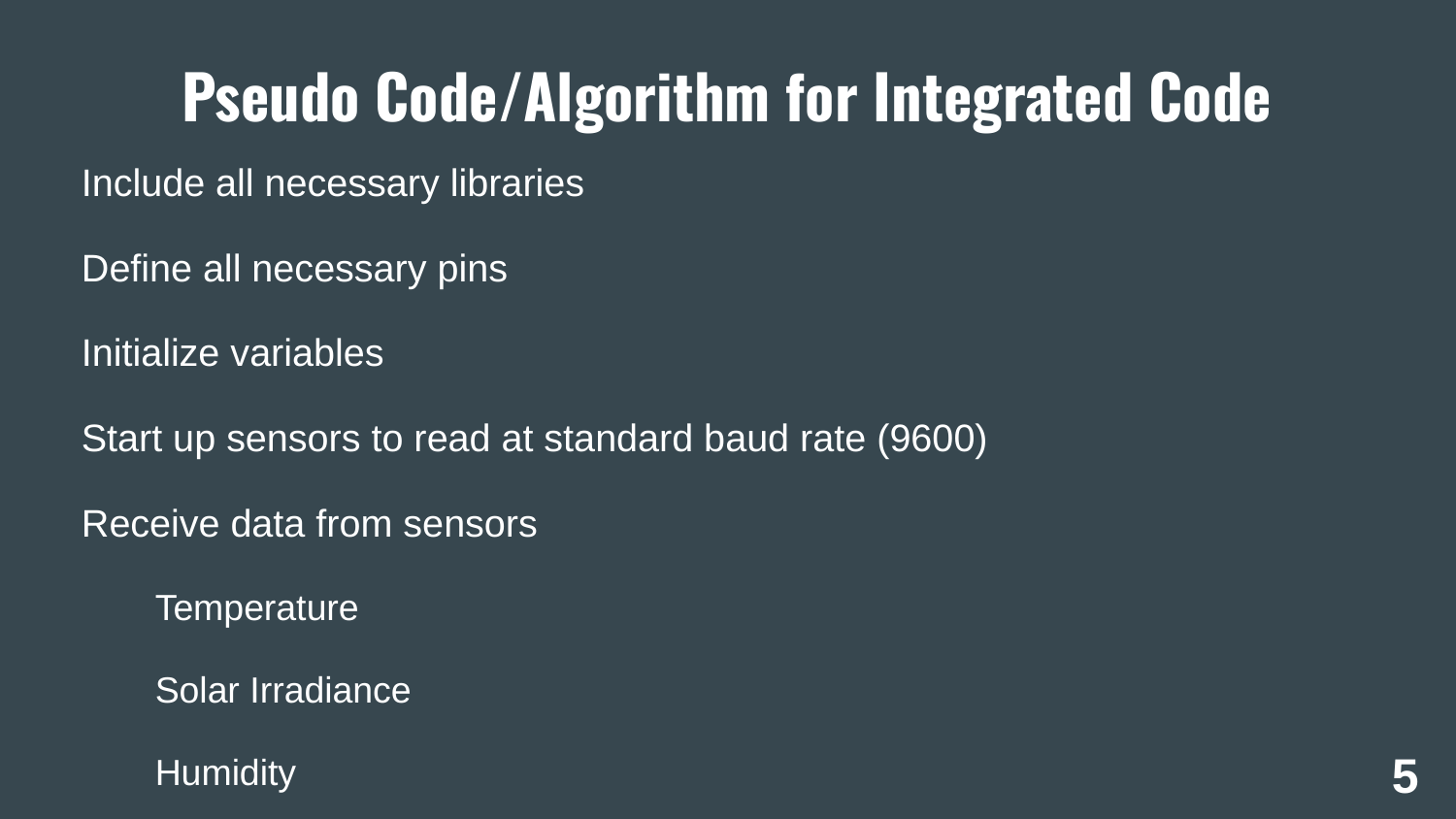

# Pseudo Code/Algorithm for Integrated Code
Include all necessary libraries
Define all necessary pins
Initialize variables
Start up sensors to read at standard baud rate (9600)
Receive data from sensors
Temperature
Solar Irradiance
Humidity
Pressure
Convert data from sensors into necessary unit readings
Print unit readings in serial monitor
Intervals of 2 seconds
5